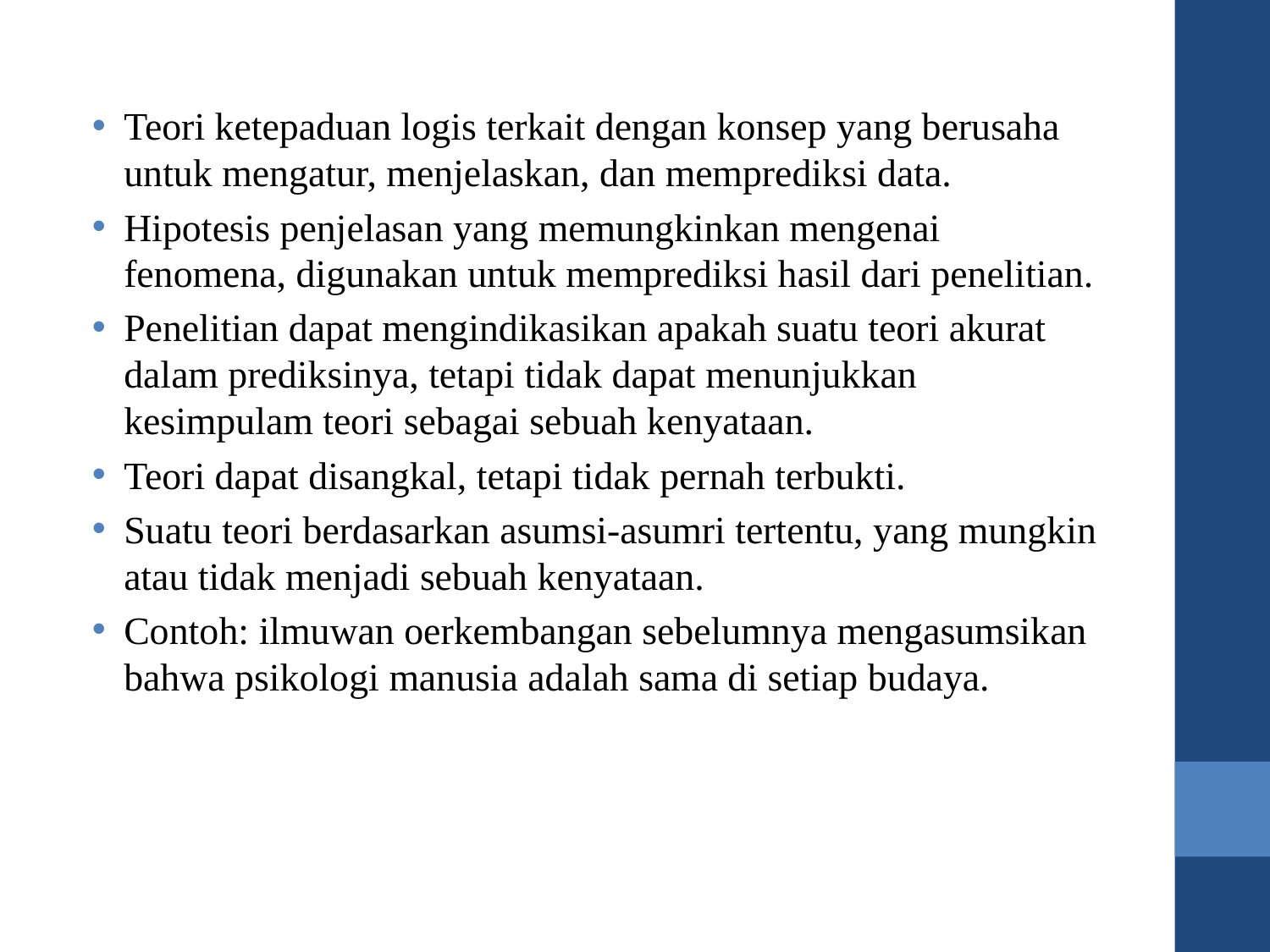

Teori ketepaduan logis terkait dengan konsep yang berusaha untuk mengatur, menjelaskan, dan memprediksi data.
Hipotesis penjelasan yang memungkinkan mengenai fenomena, digunakan untuk memprediksi hasil dari penelitian.
Penelitian dapat mengindikasikan apakah suatu teori akurat dalam prediksinya, tetapi tidak dapat menunjukkan kesimpulam teori sebagai sebuah kenyataan.
Teori dapat disangkal, tetapi tidak pernah terbukti.
Suatu teori berdasarkan asumsi-asumri tertentu, yang mungkin atau tidak menjadi sebuah kenyataan.
Contoh: ilmuwan oerkembangan sebelumnya mengasumsikan bahwa psikologi manusia adalah sama di setiap budaya.